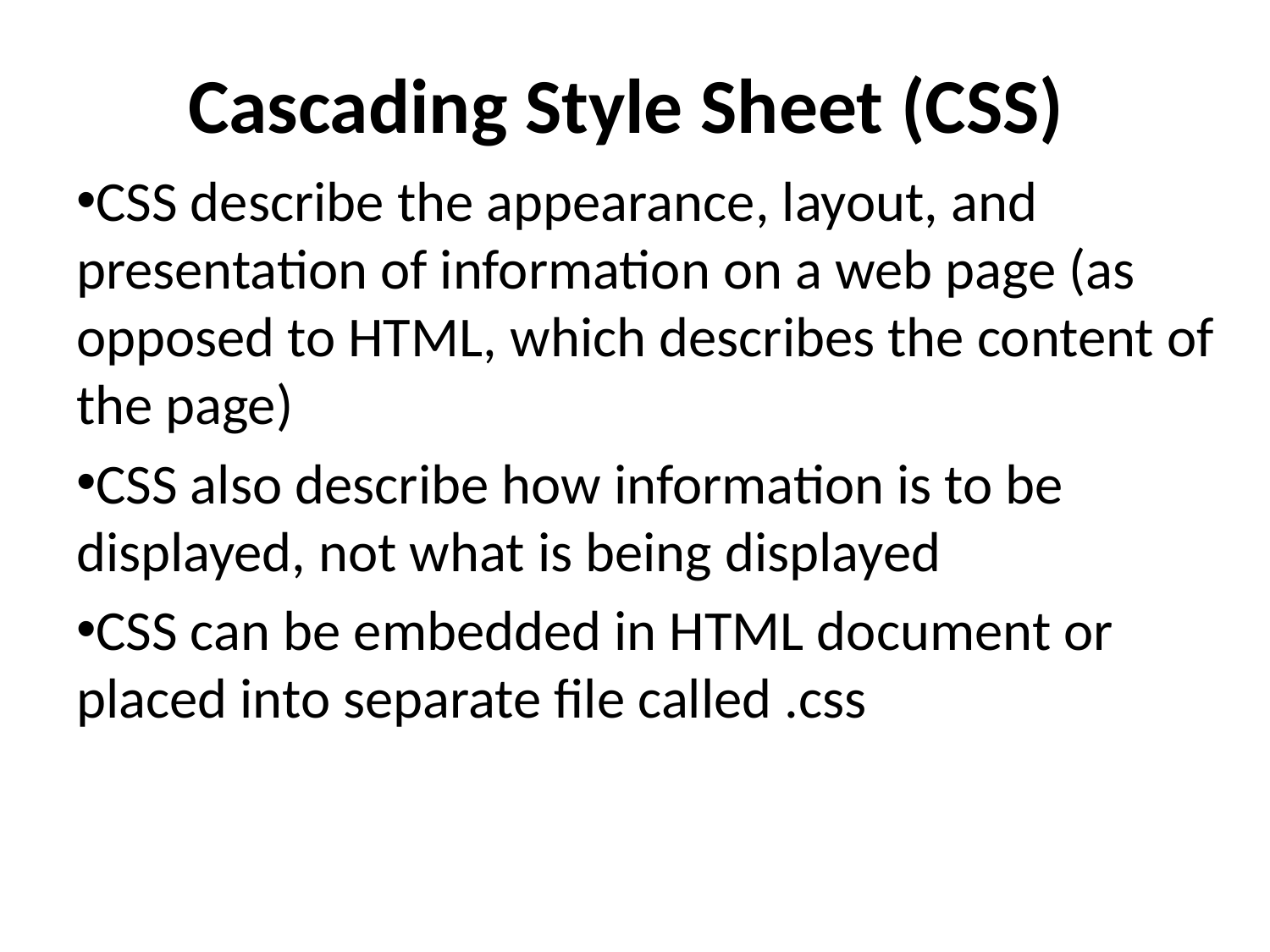

# Cascading Style Sheet (CSS)
CSS describe the appearance, layout, and presentation of information on a web page (as opposed to HTML, which describes the content of the page)
CSS also describe how information is to be displayed, not what is being displayed
CSS can be embedded in HTML document or placed into separate file called .css